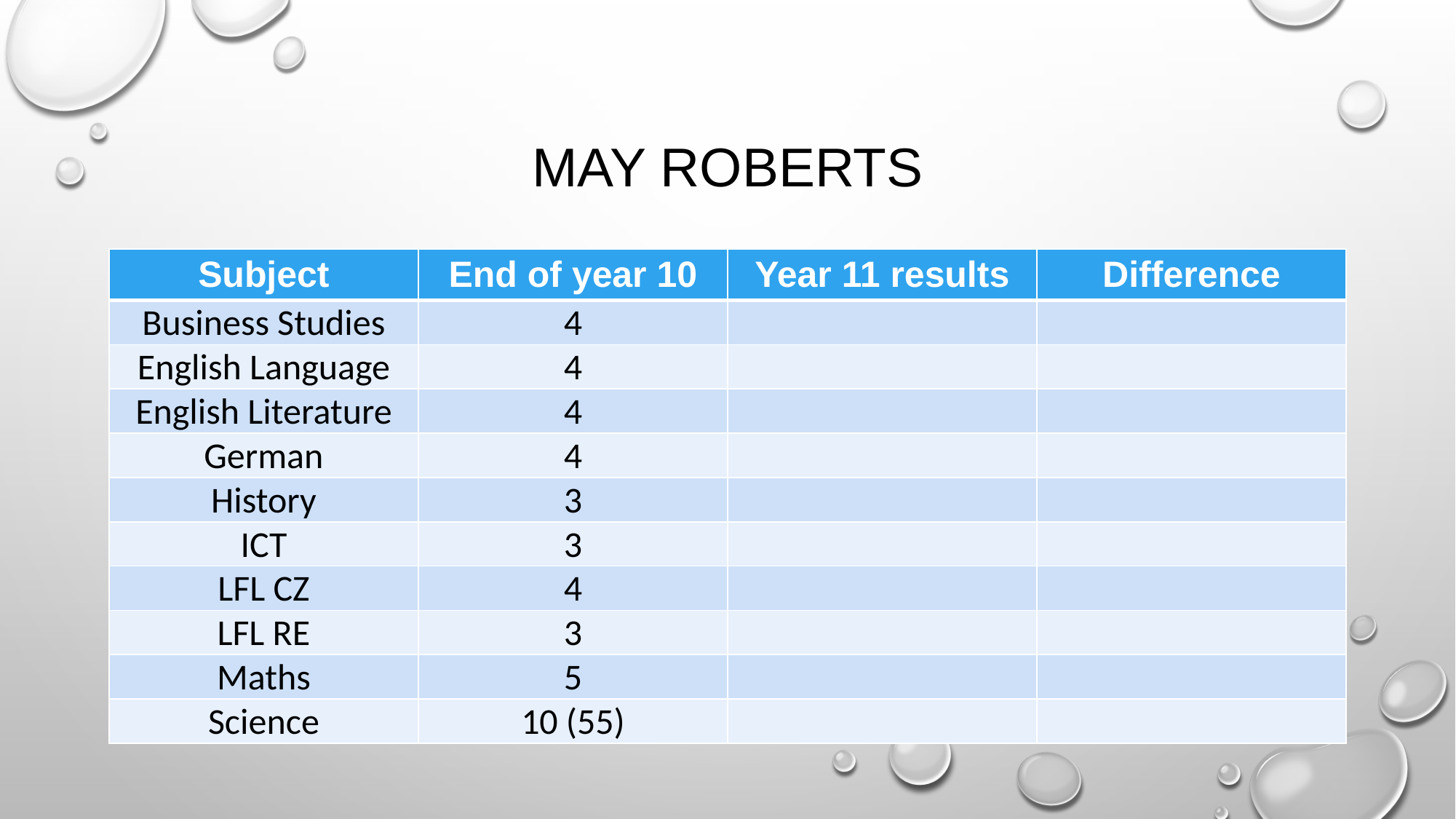

# May roberts
| Subject | End of year 10 | Year 11 results | Difference |
| --- | --- | --- | --- |
| Business Studies | 4 |  |  |
| English Language | 4 |  |  |
| English Literature | 4 |  |  |
| German | 4 |  |  |
| History | 3 |  |  |
| ICT | 3 |  |  |
| LFL CZ | 4 |  |  |
| LFL RE | 3 |  |  |
| Maths | 5 |  |  |
| Science | 10 (55) |  |  |